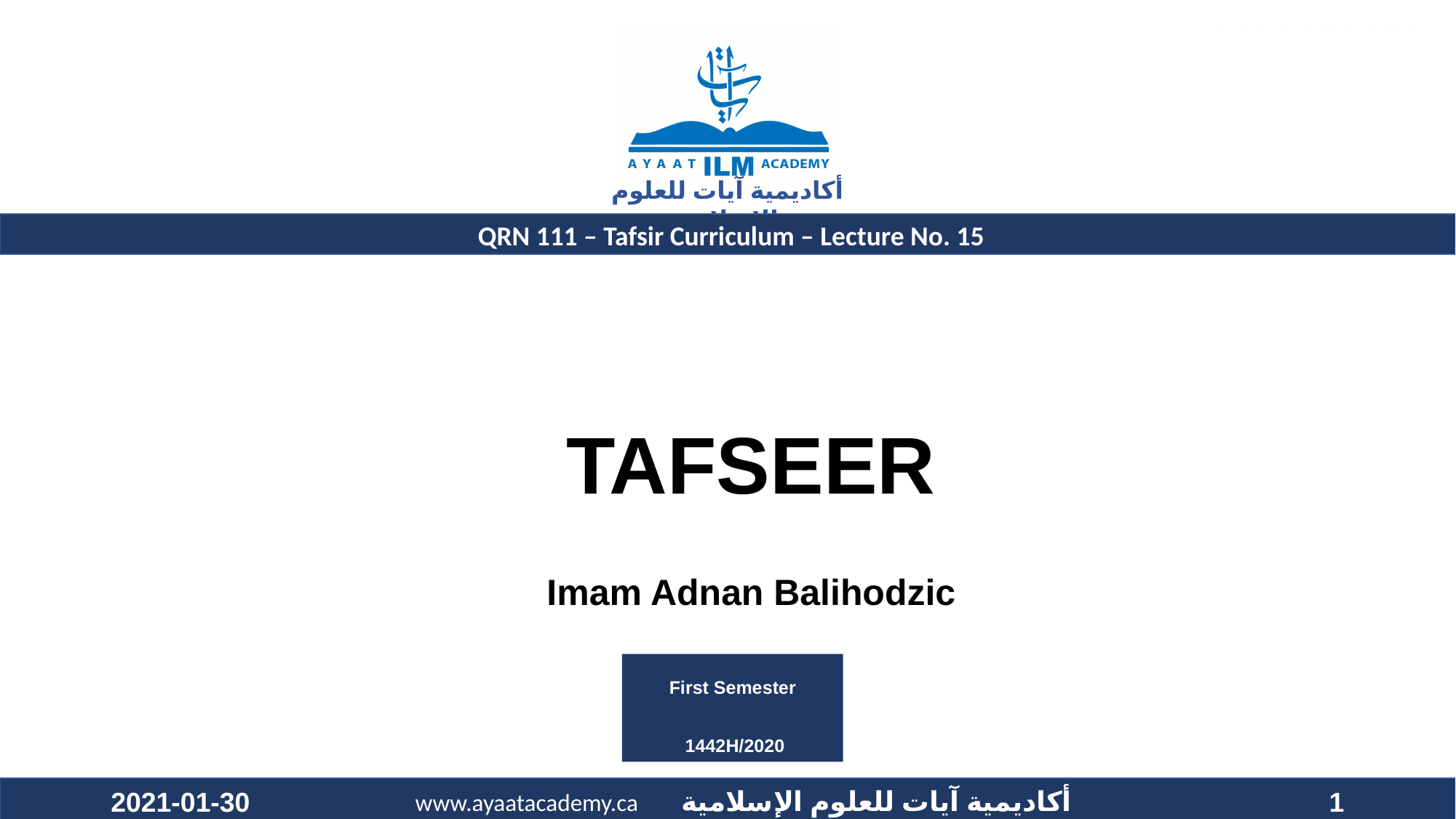

QRN 111 – Tafsir Curriculum – Lecture No. 15
# TAFSEER
Imam Adnan Balihodzic
First Semester
1442H/2020
2021-01-30
1